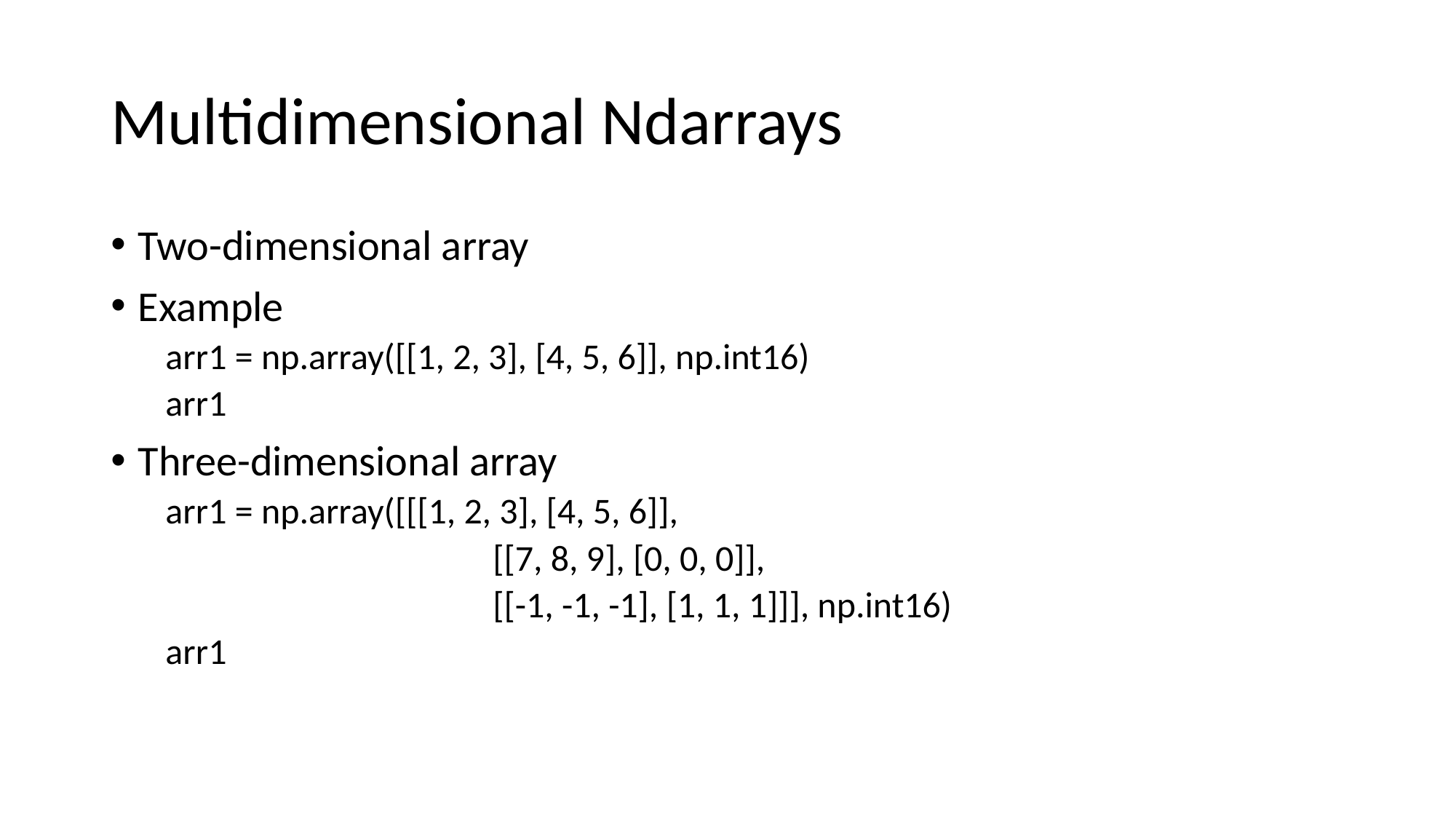

# Multidimensional Ndarrays
Two-dimensional array
Example
arr1 = np.array([[1, 2, 3], [4, 5, 6]], np.int16)
arr1
Three-dimensional array
arr1 = np.array([[[1, 2, 3], [4, 5, 6]],
			[[7, 8, 9], [0, 0, 0]],
			[[-1, -1, -1], [1, 1, 1]]], np.int16)
arr1